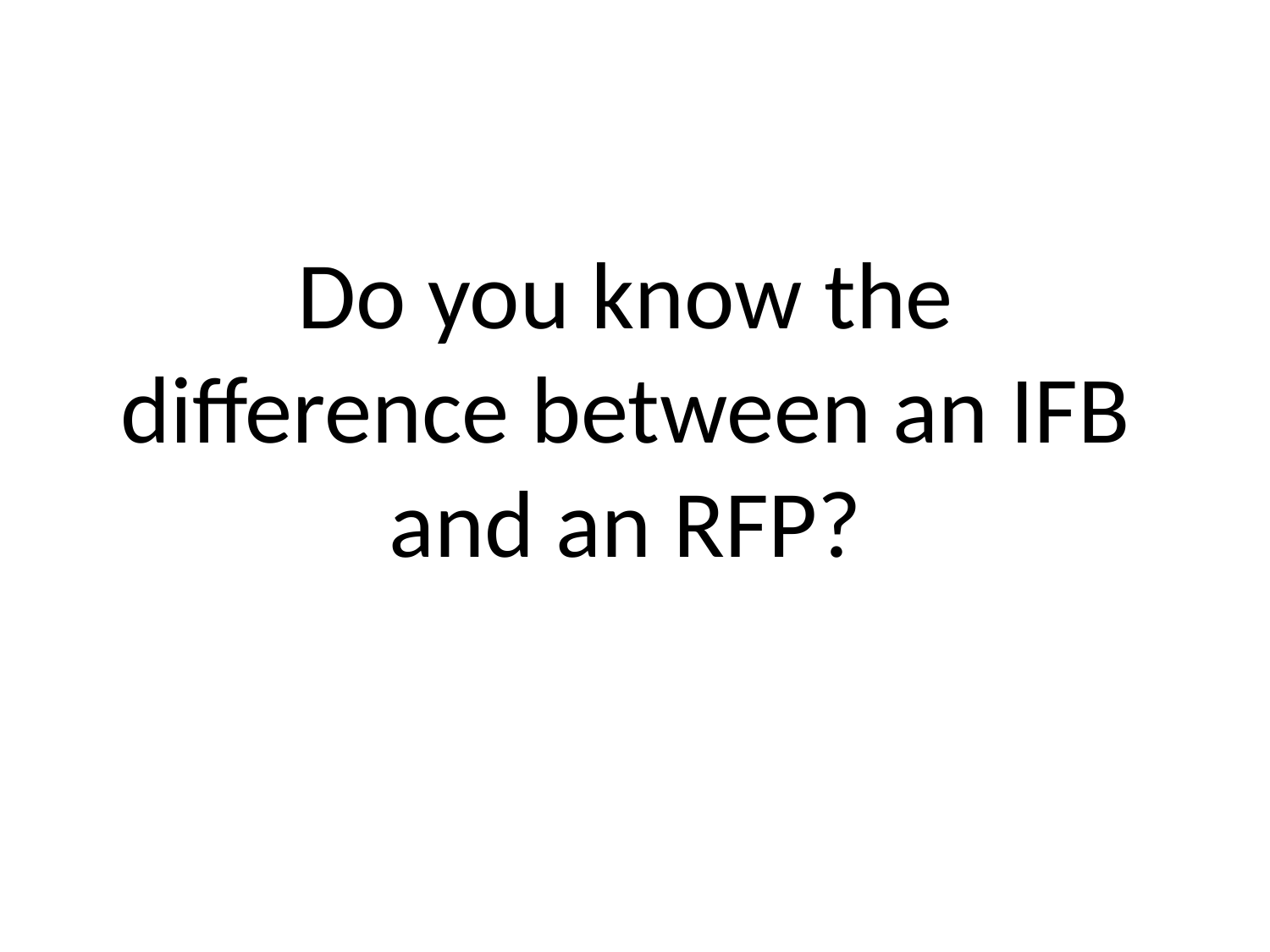

Do you know the difference between an IFB and an RFP?